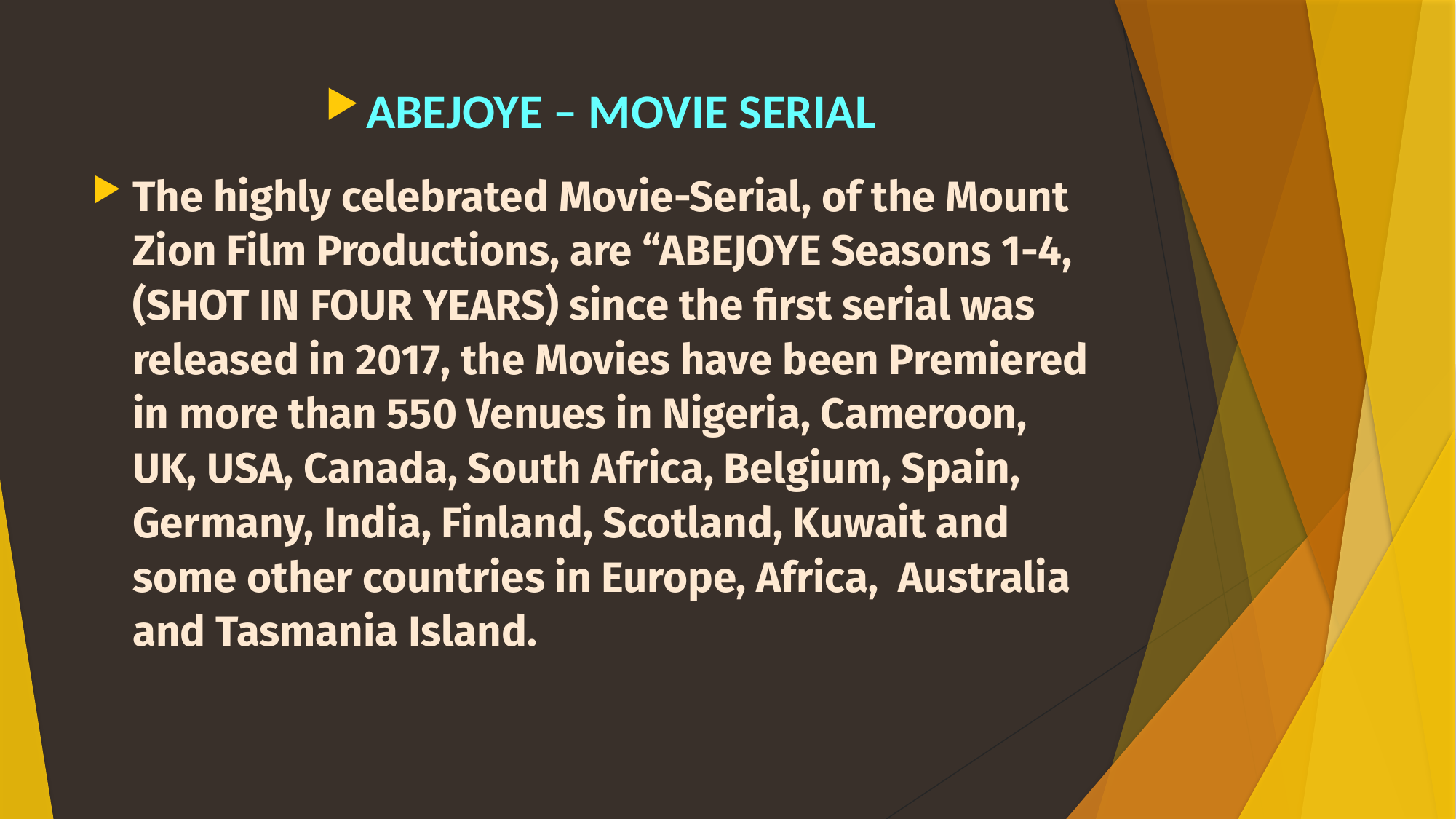

ABEJOYE – MOVIE SERIAL
The highly celebrated Movie-Serial, of the Mount Zion Film Productions, are “ABEJOYE Seasons 1-4, (SHOT IN FOUR YEARS) since the first serial was released in 2017, the Movies have been Premiered in more than 550 Venues in Nigeria, Cameroon, UK, USA, Canada, South Africa, Belgium, Spain, Germany, India, Finland, Scotland, Kuwait and  some other countries in Europe, Africa,  Australia and Tasmania Island.